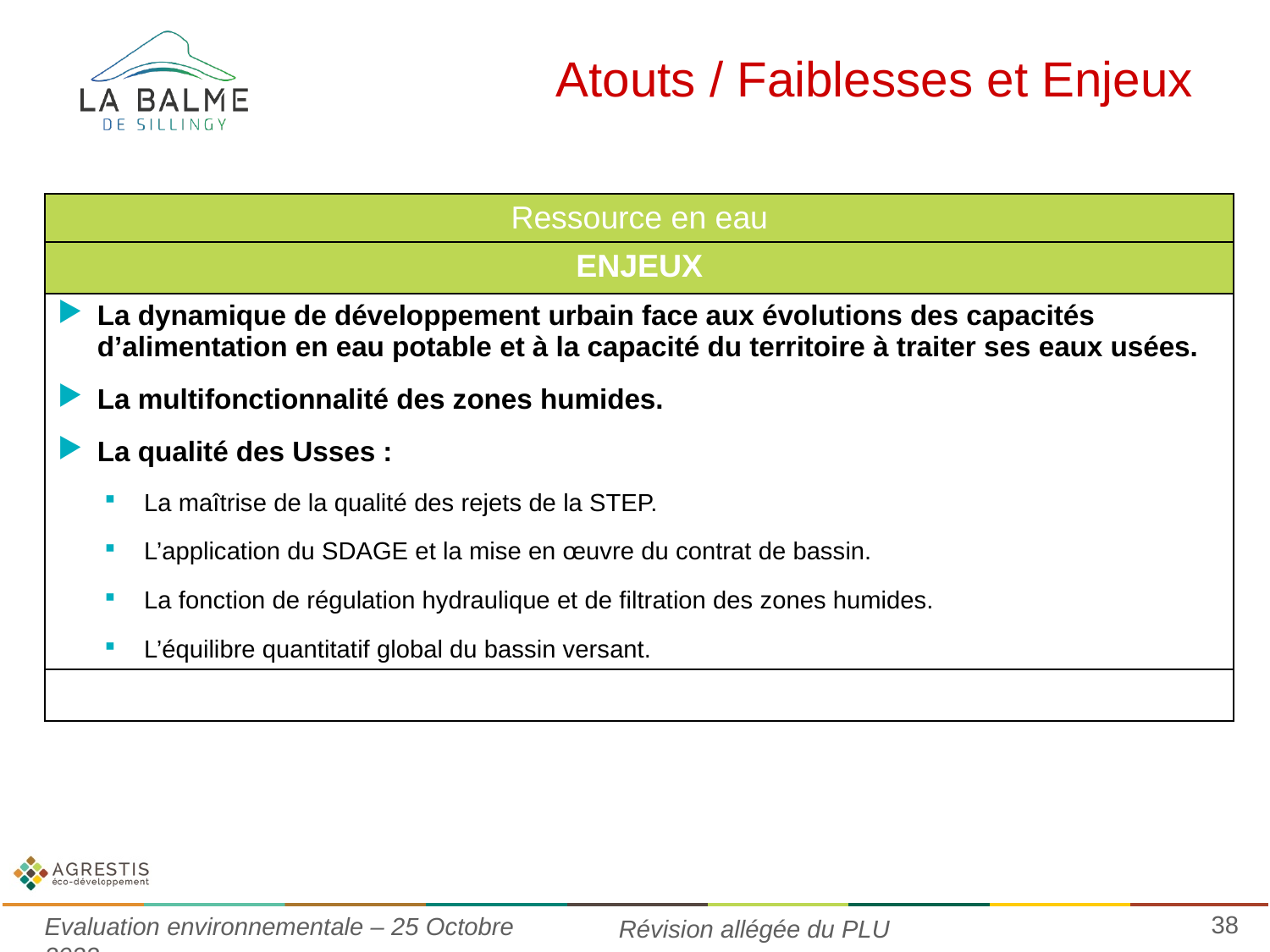

# Atouts / Faiblesses et Enjeux
| Ressource en eau |
| --- |
| ENJEUX |
| La dynamique de développement urbain face aux évolutions des capacités d’alimentation en eau potable et à la capacité du territoire à traiter ses eaux usées. La multifonctionnalité des zones humides. La qualité des Usses : La maîtrise de la qualité des rejets de la STEP. L’application du SDAGE et la mise en œuvre du contrat de bassin. La fonction de régulation hydraulique et de filtration des zones humides. L’équilibre quantitatif global du bassin versant. |
|  |
38
Evaluation environnementale – 25 Octobre 2022
Révision allégée du PLU